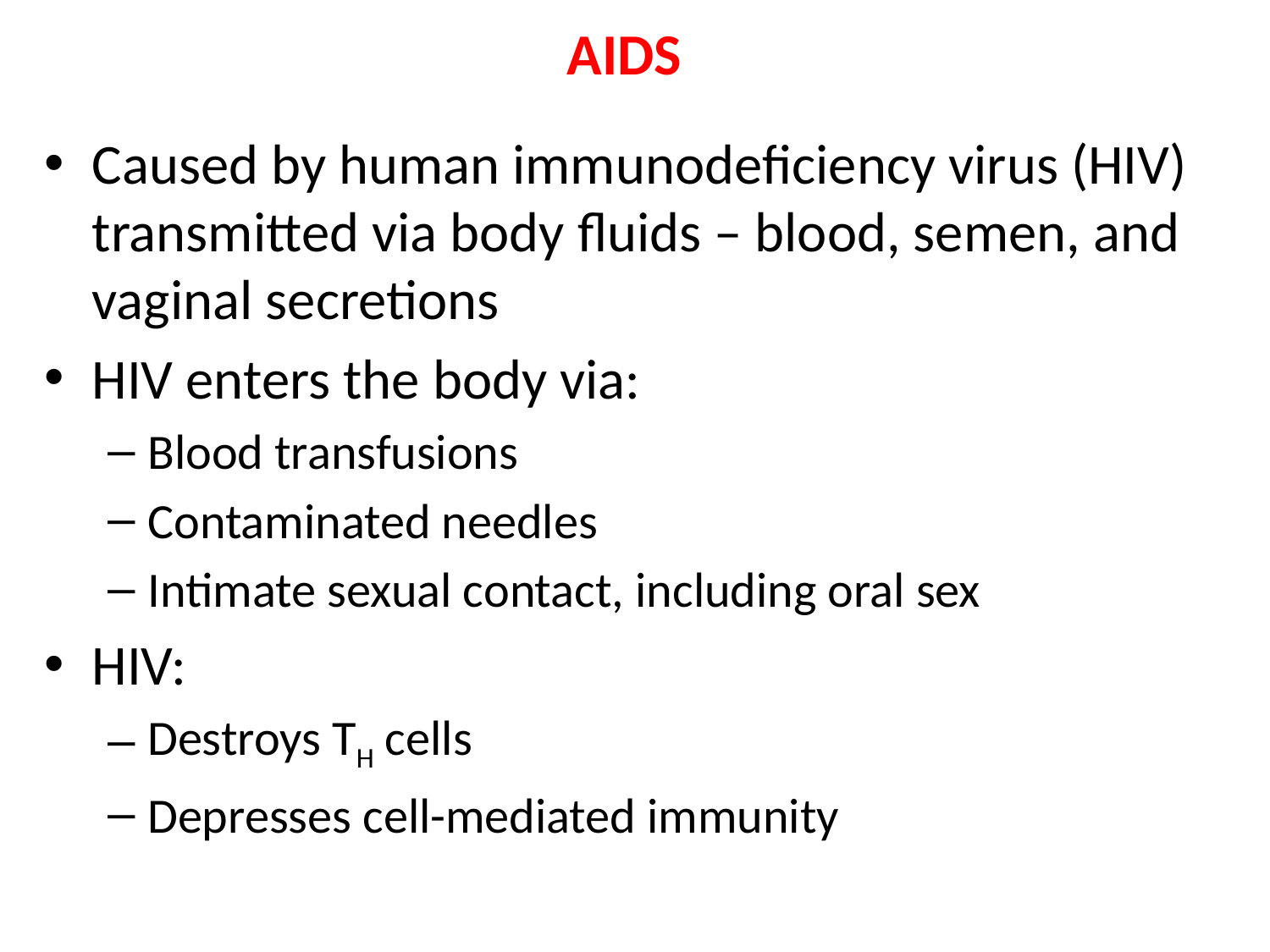

# AIDS
Caused by human immunodeficiency virus (HIV) transmitted via body fluids – blood, semen, and vaginal secretions
HIV enters the body via:
Blood transfusions
Contaminated needles
Intimate sexual contact, including oral sex
HIV:
Destroys TH cells
Depresses cell-mediated immunity